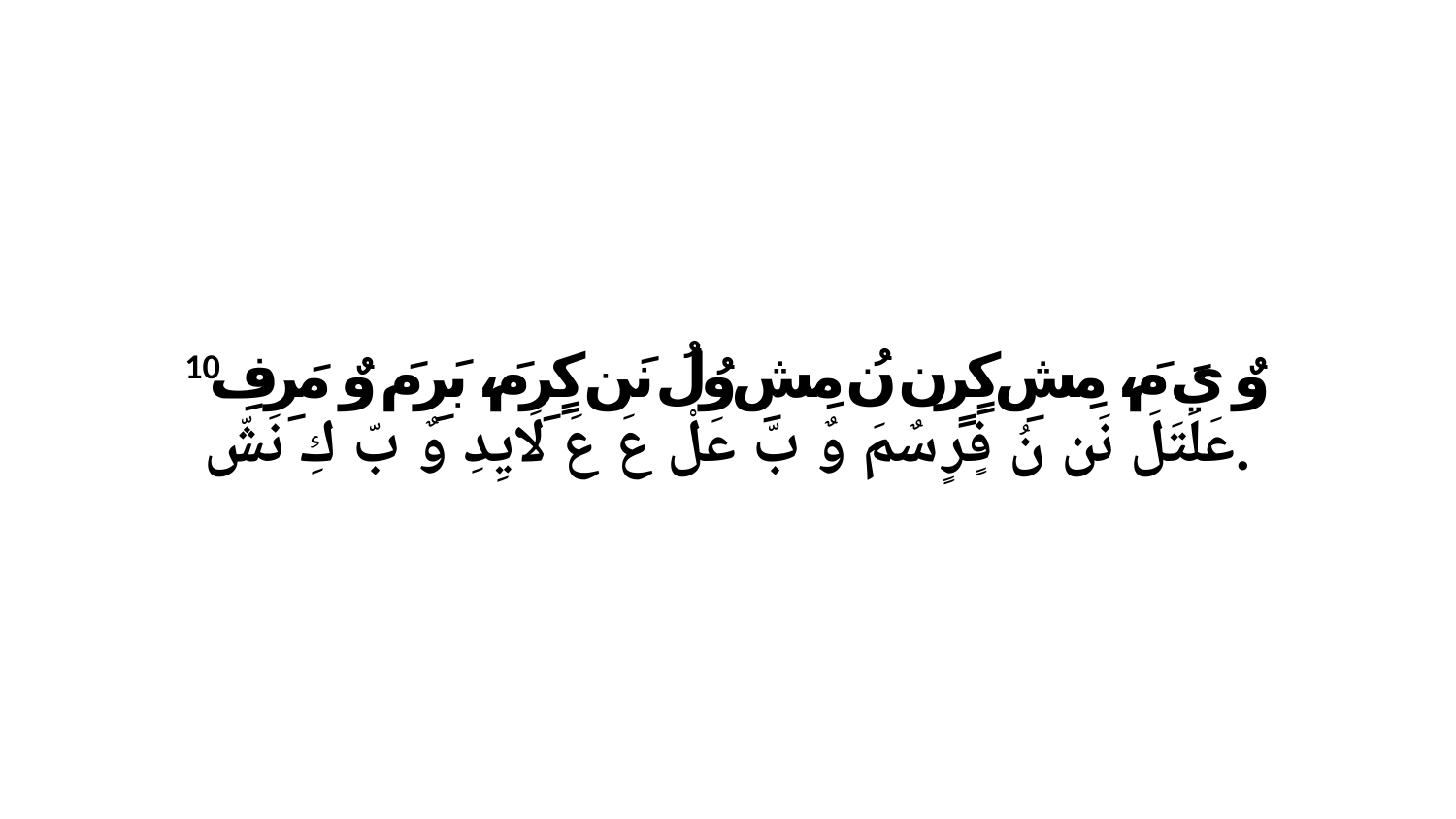

10 وٌ يَ مَ، مِشِ كٍرٍن نُ مِشِ وُلُ نَن كٍرِ مَ، بَرِ مَ وٌ مَرِفِ عَلَتَلَ نَن نُ فٍرٍ سٌمَ وٌ بّ عَلْ عَ عَ لَايِدِ وٌ بّ كِ نَشّ.